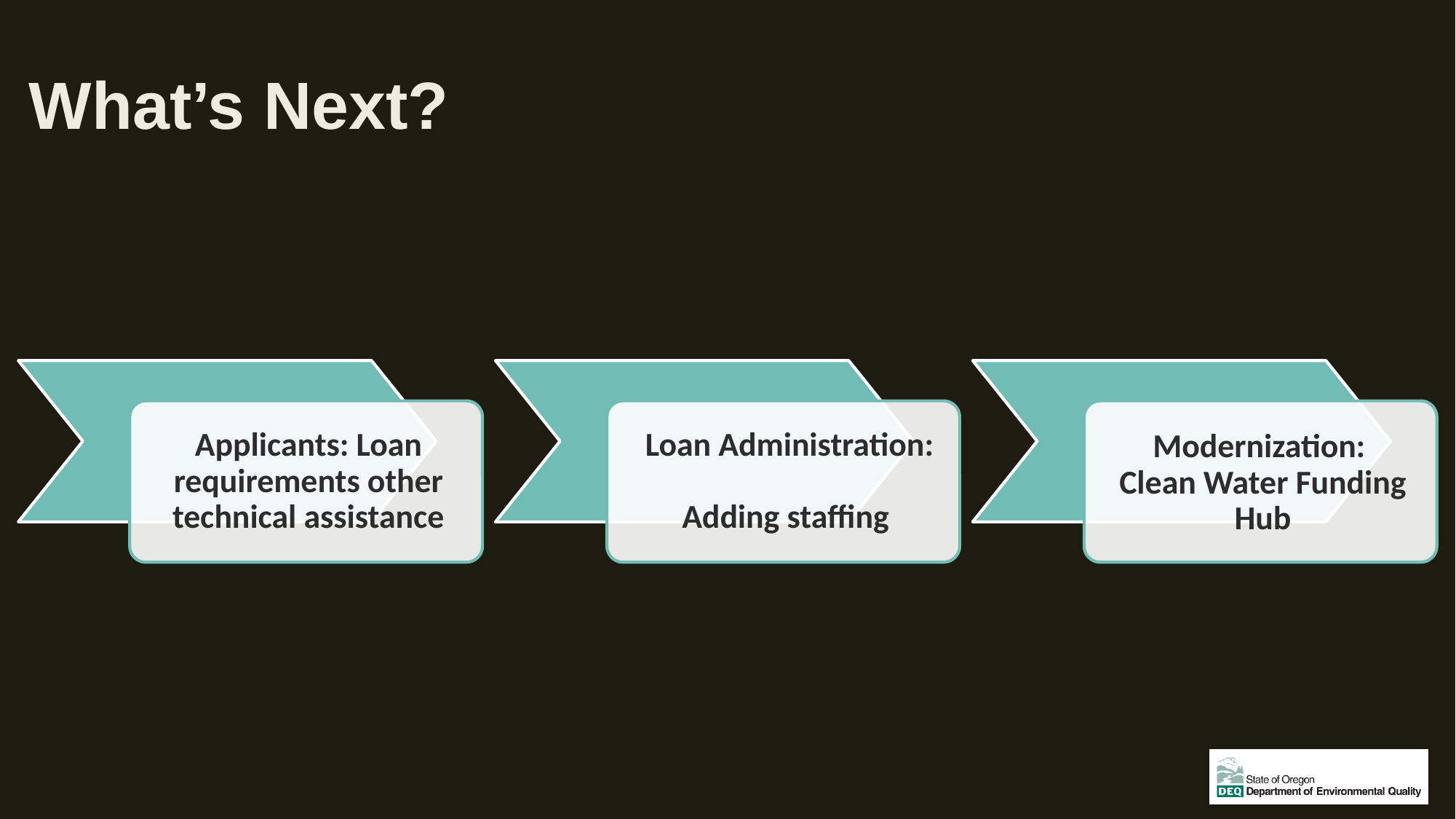

# What’s Next?
Applicants: Loan requirements other technical assistance
 Loan Administration:
Adding staffing
Modernization:
Clean Water Funding Hub